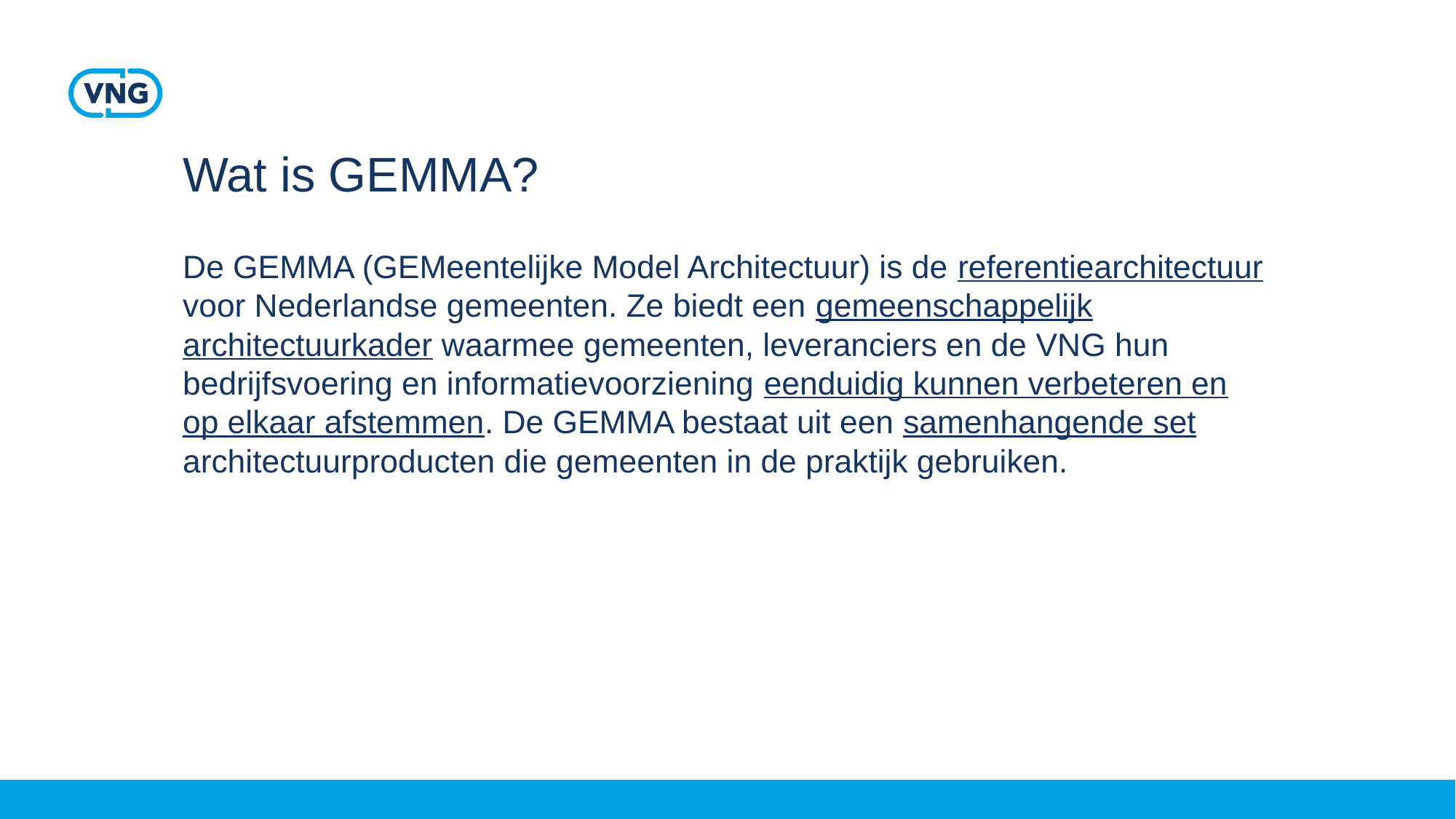

# Wat is GEMMA?
De GEMMA (GEMeentelijke Model Architectuur) is de referentiearchitectuur voor Nederlandse gemeenten. Ze biedt een gemeenschappelijk architectuurkader waarmee gemeenten, leveranciers en de VNG hun bedrijfsvoering en informatievoorziening eenduidig kunnen verbeteren en op elkaar afstemmen. De GEMMA bestaat uit een samenhangende set architectuurproducten die gemeenten in de praktijk gebruiken.